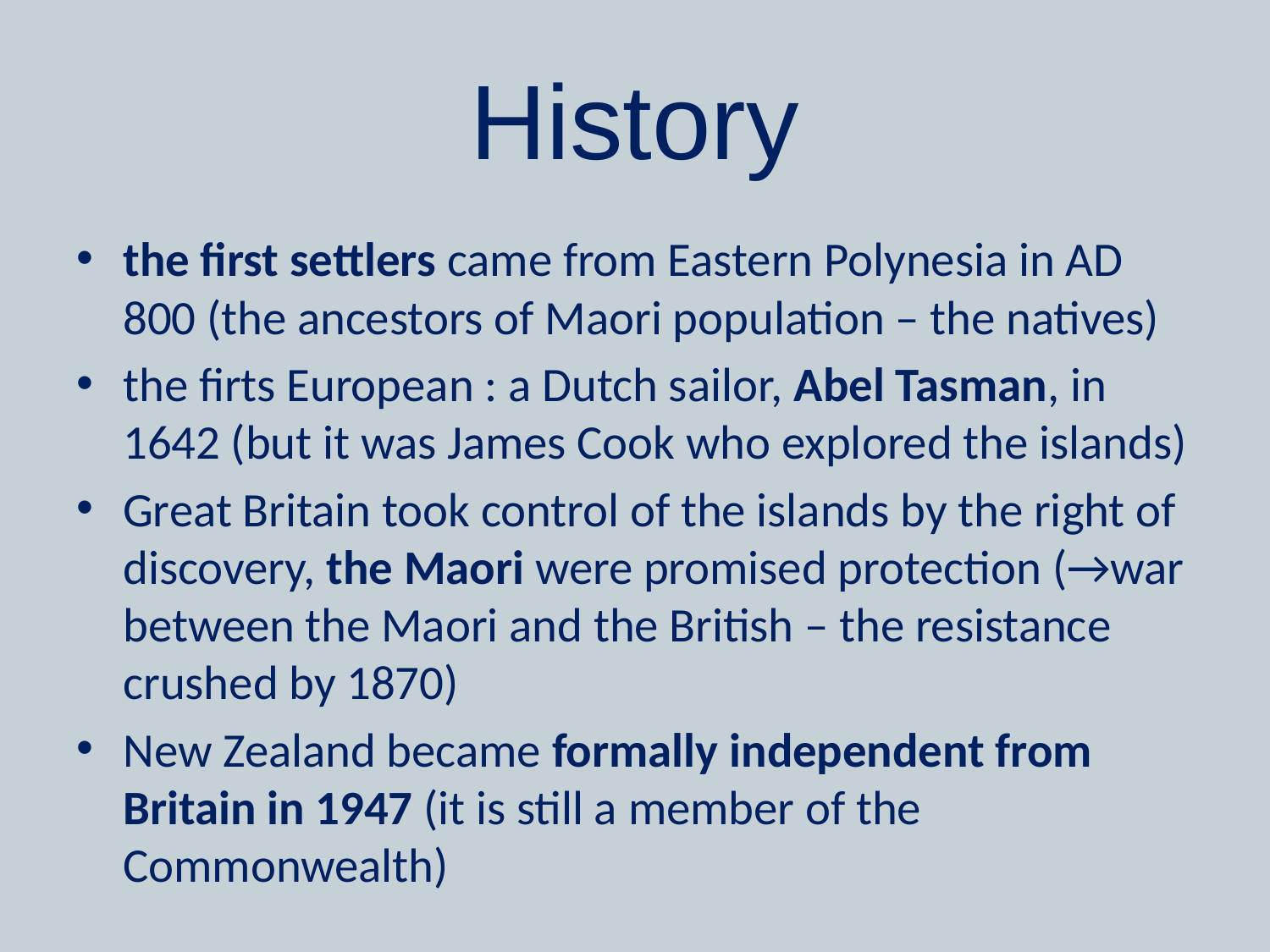

# History
the first settlers came from Eastern Polynesia in AD 800 (the ancestors of Maori population – the natives)
the firts European : a Dutch sailor, Abel Tasman, in 1642 (but it was James Cook who explored the islands)
Great Britain took control of the islands by the right of discovery, the Maori were promised protection (→war between the Maori and the British – the resistance crushed by 1870)
New Zealand became formally independent from Britain in 1947 (it is still a member of the Commonwealth)